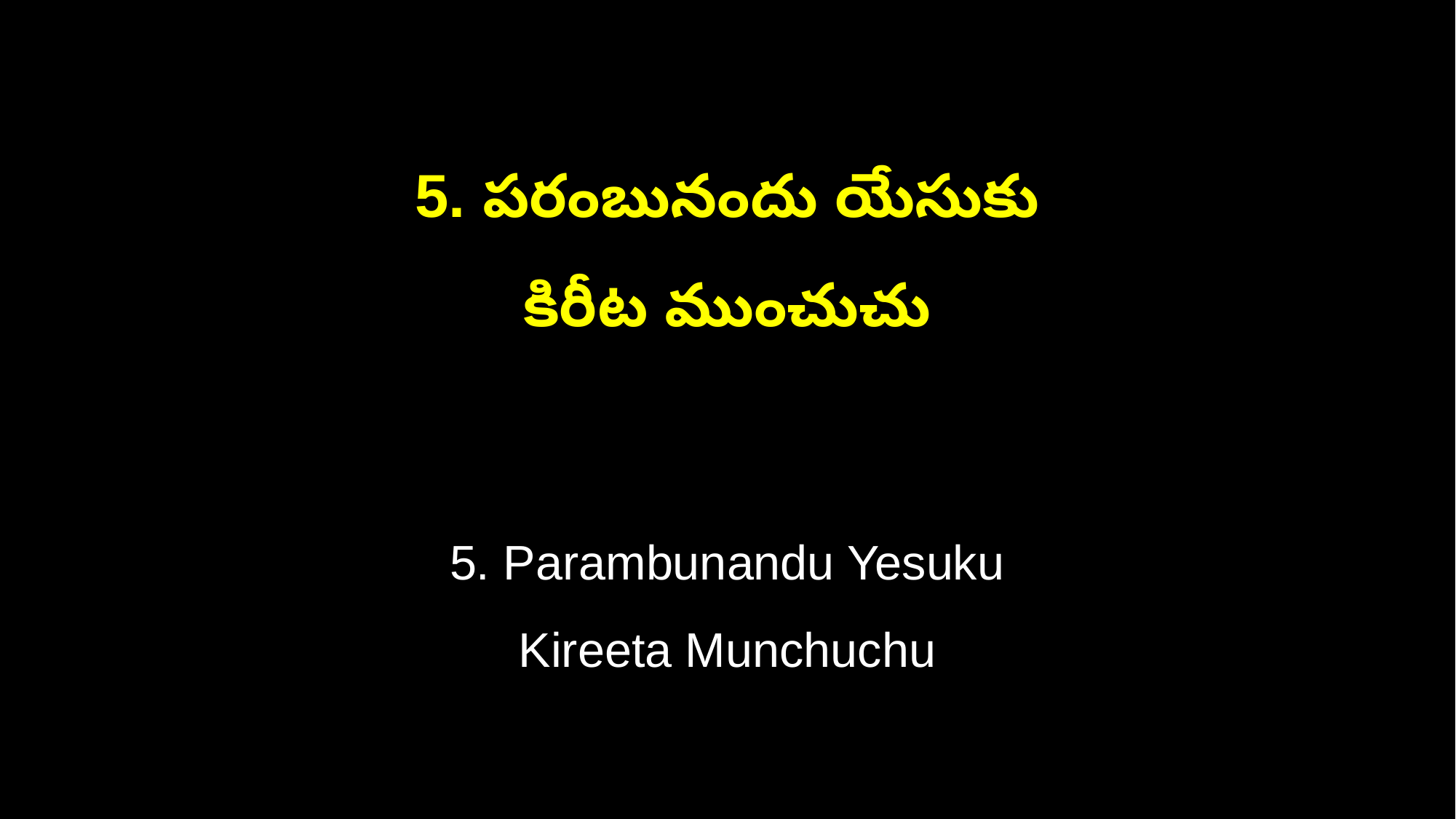

5. పరంబునందు యేసుకు
కిరీట ముంచుచు
5. Parambunandu Yesuku
Kireeta Munchuchu